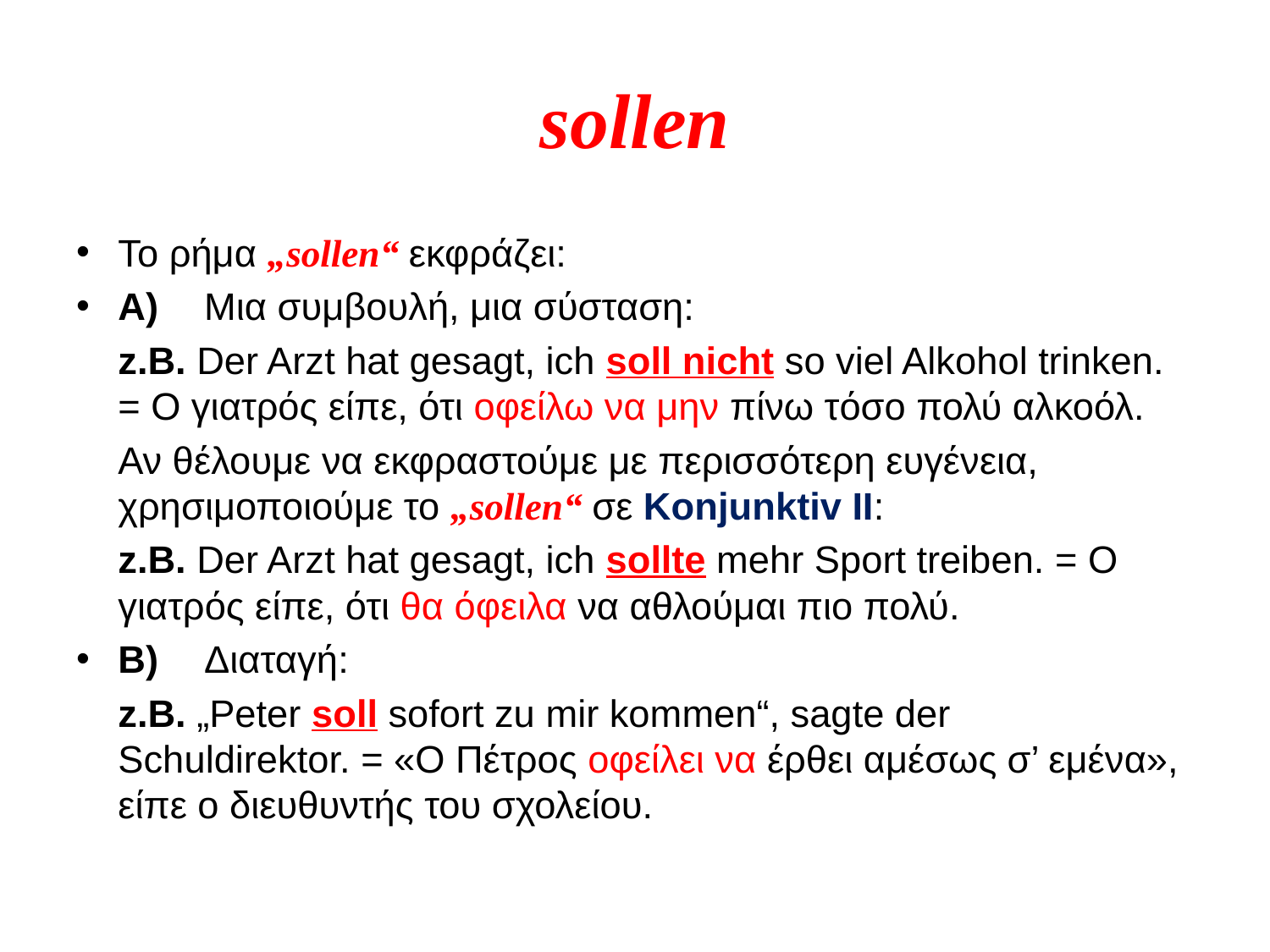

# sollen
Το ρήμα „sollen“ εκφράζει:
Α) 	Μια συμβουλή, μια σύσταση:
	z.B. Der Arzt hat gesagt, ich soll nicht so viel Alkohol trinken. = Ο γιατρός είπε, ότι οφείλω να μην πίνω τόσο πολύ αλκοόλ.
	Αν θέλουμε να εκφραστούμε με περισσότερη ευγένεια, χρησιμοποιούμε το „sollen“ σε Konjunktiv II:
	z.B. Der Arzt hat gesagt, ich sollte mehr Sport treiben. = Ο γιατρός είπε, ότι θα όφειλα να αθλούμαι πιο πολύ.
Β) 	Διαταγή:
	z.B. „Peter soll sofort zu mir kommen“, sagte der Schuldirektor. = «Ο Πέτρος οφείλει να έρθει αμέσως σ’ εμένα», είπε ο διευθυντής του σχολείου.